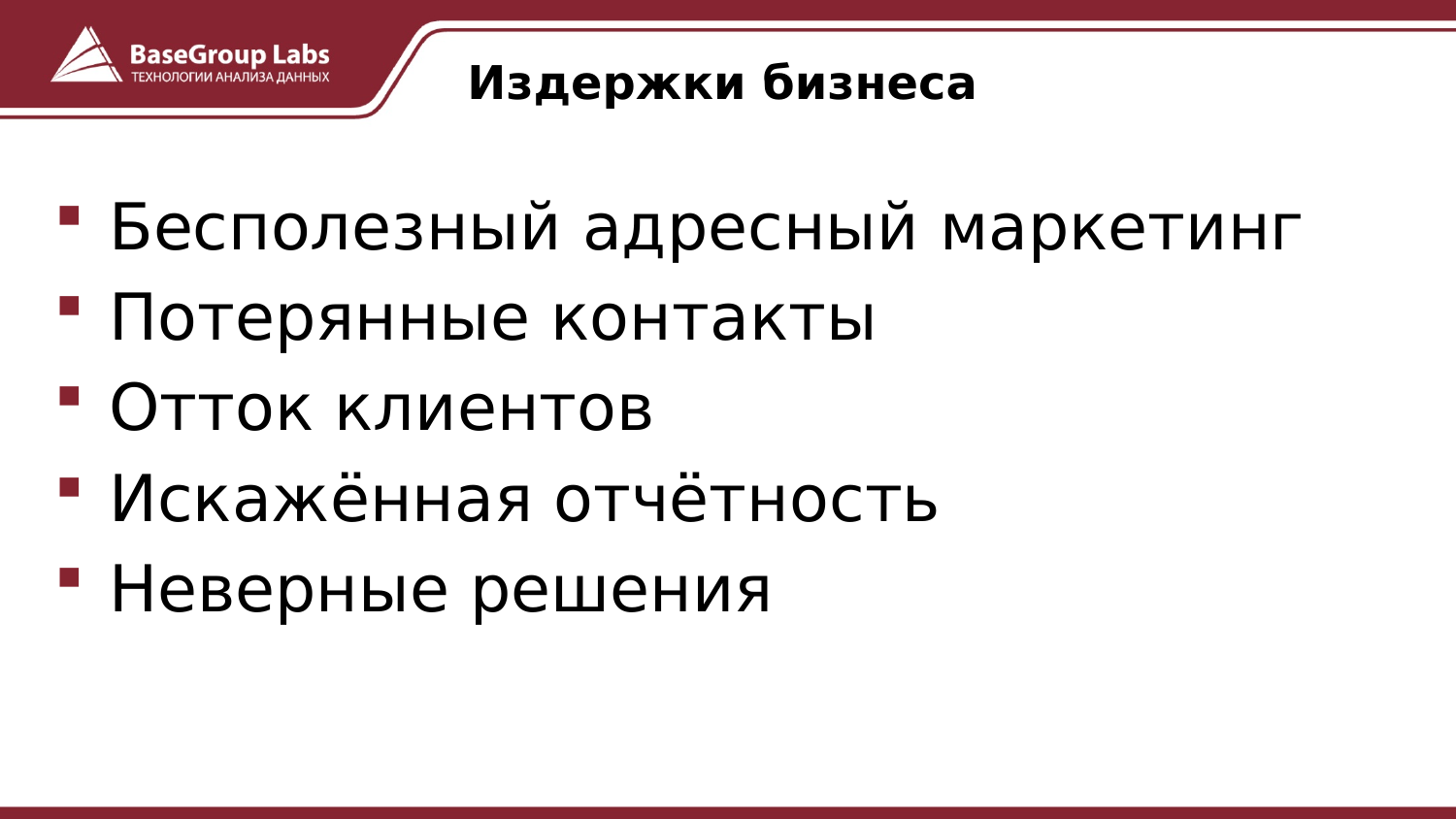

# Издержки бизнеса
Бесполезный адресный маркетинг
Потерянные контакты
Отток клиентов
Искажённая отчётность
Неверные решения